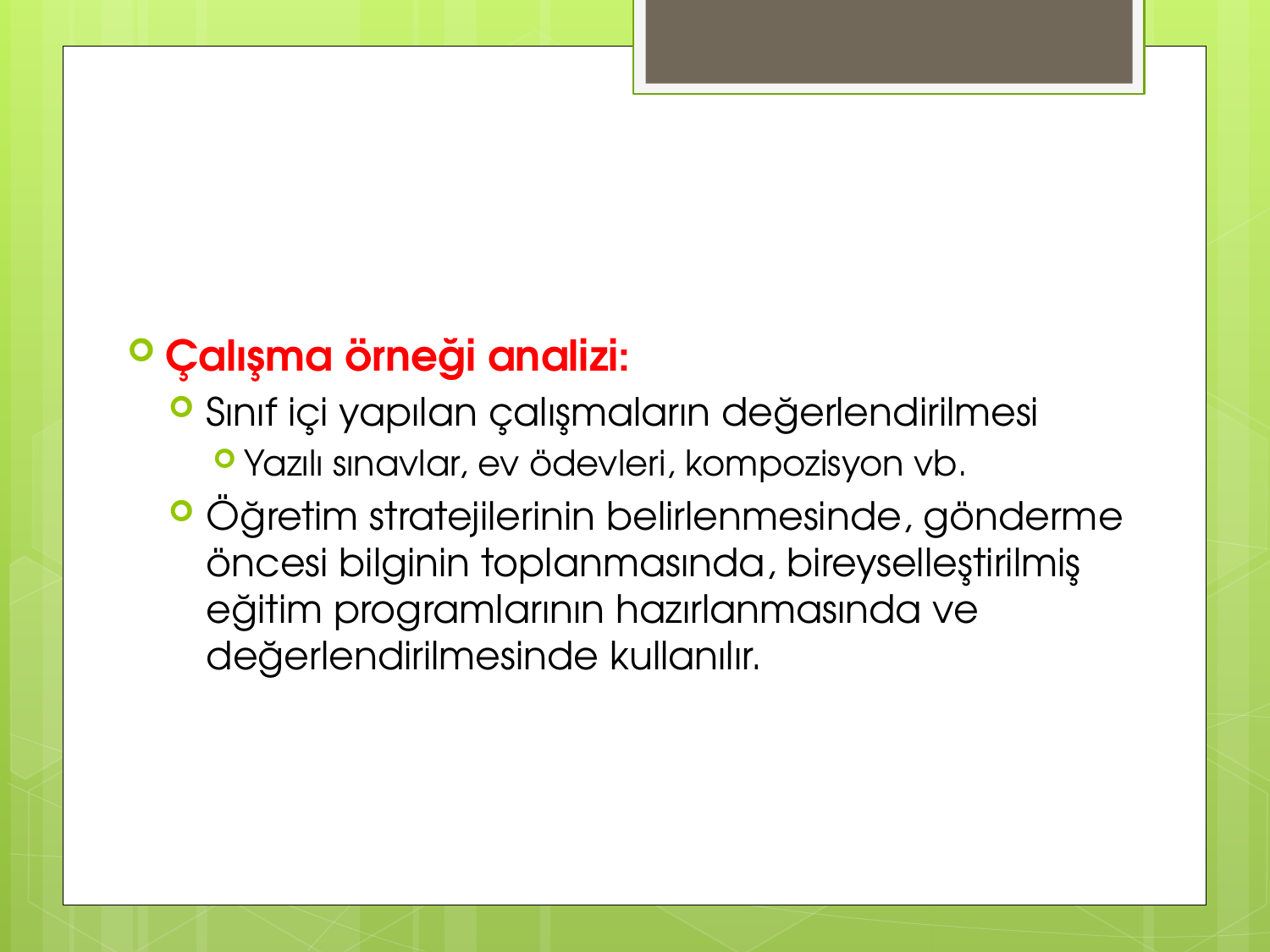

#
Çalışma örneği analizi:
Sınıf içi yapılan çalışmaların değerlendirilmesi
Yazılı sınavlar, ev ödevleri, kompozisyon vb.
Öğretim stratejilerinin belirlenmesinde, gönderme öncesi bilginin toplanmasında, bireyselleştirilmiş eğitim programlarının hazırlanmasında ve değerlendirilmesinde kullanılır.